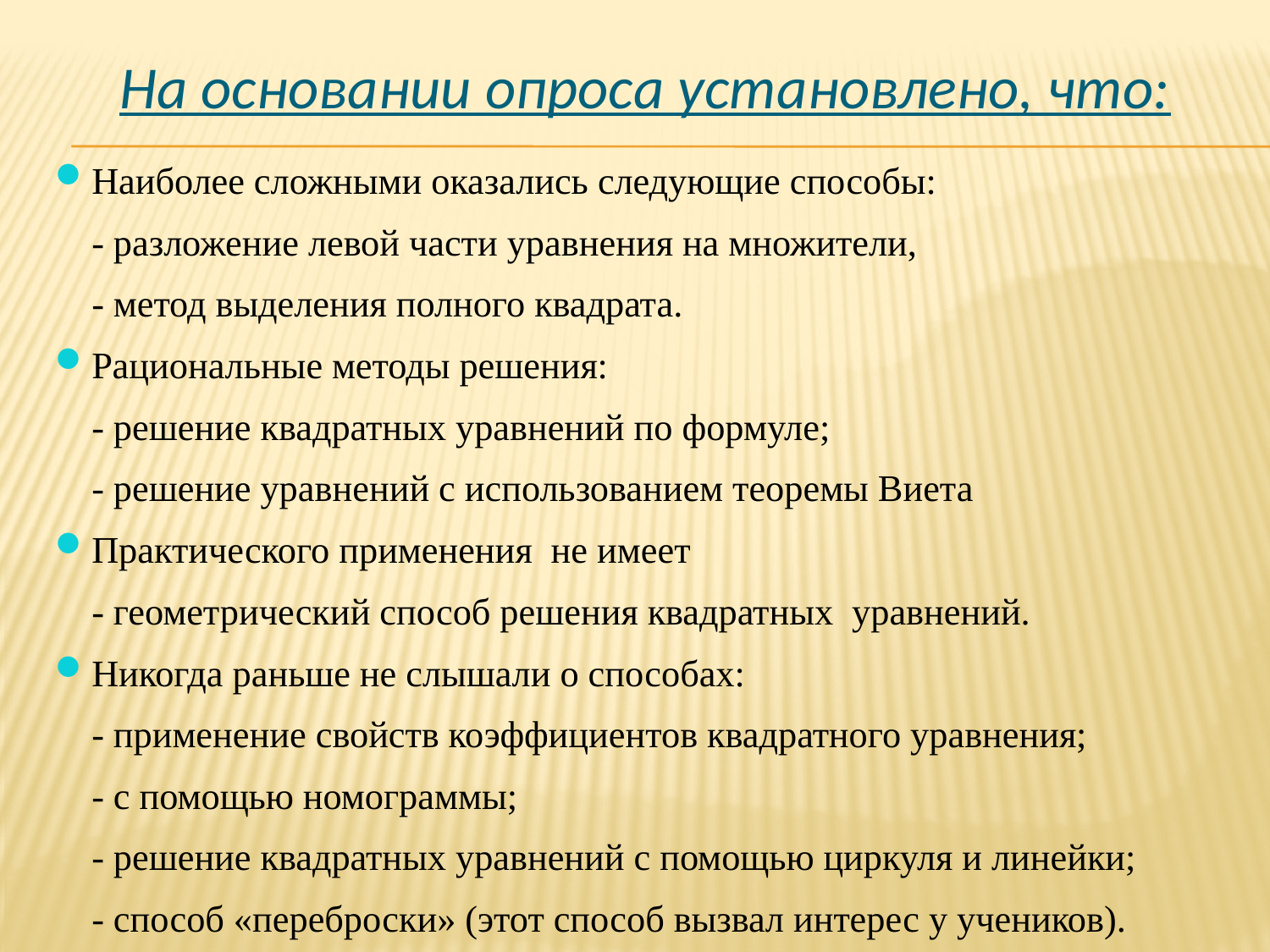

На основании опроса установлено, что:

Наиболее сложными оказались следующие способы:
	- разложение левой части уравнения на множители,
	- метод выделения полного квадрата.
Рациональные методы решения:
	- решение квадратных уравнений по формуле;
	- решение уравнений с использованием теоремы Виета
Практического применения  не имеет
	- геометрический способ решения квадратных  уравнений.
Никогда раньше не слышали о способах:
	- применение свойств коэффициентов квадратного уравнения;
	- с помощью номограммы;
	- решение квадратных уравнений с помощью циркуля и линейки;
	- способ «переброски» (этот способ вызвал интерес у учеников).